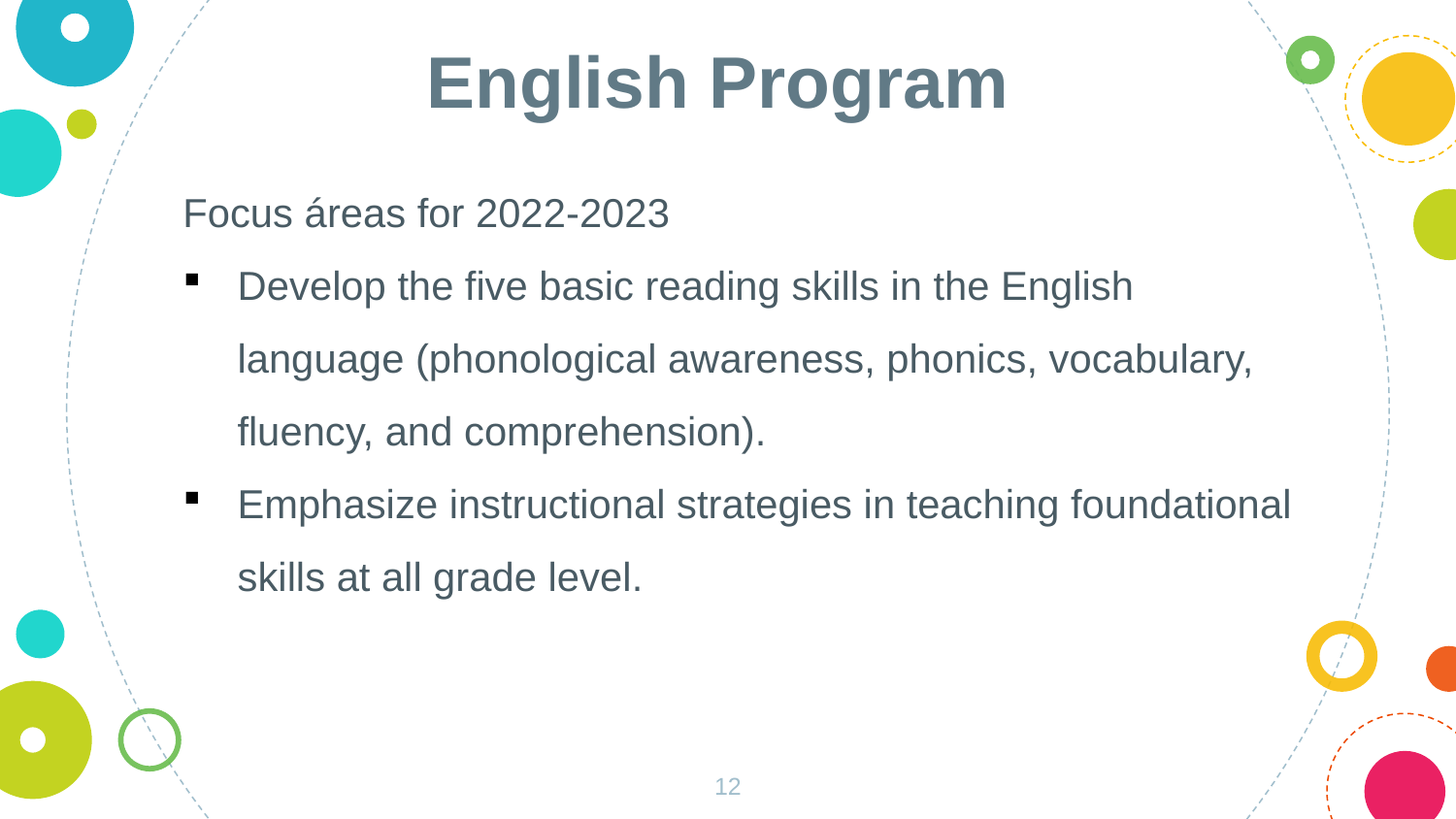

English Program
Focus áreas for 2022-2023
Develop the five basic reading skills in the English language (phonological awareness, phonics, vocabulary, fluency, and comprehension).
Emphasize instructional strategies in teaching foundational skills at all grade level.

12